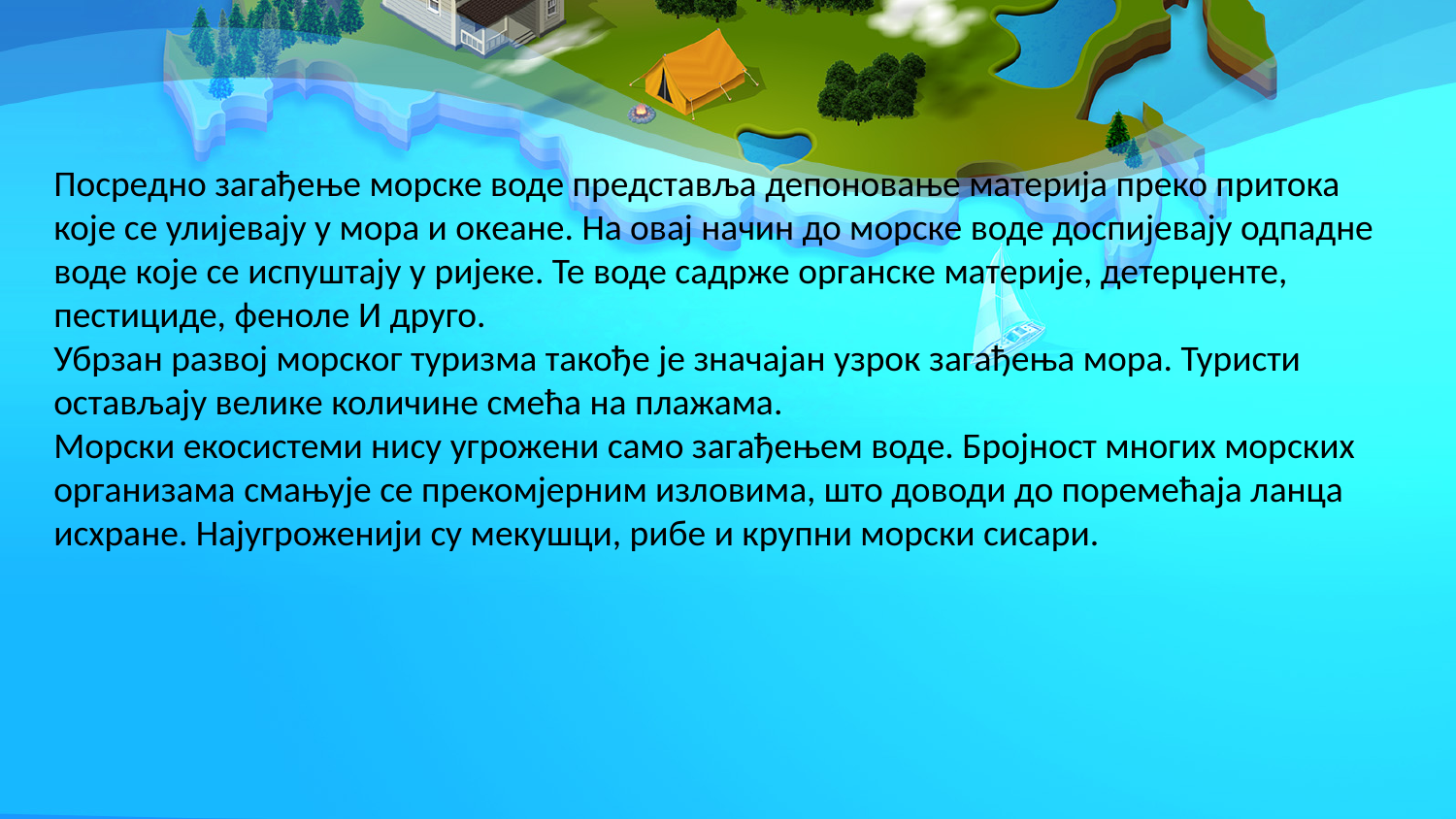

Посредно загађење морске воде представља депоновање материја преко притока које се улијевају у мора и океане. На овај начин до морске воде доспијевају одпадне воде које се испуштају у ријеке. Те воде садрже органске материје, детерџенте, пестициде, феноле И друго.
Убрзан развој морског туризма такође је значајан узрок загађења мора. Туристи остављају велике количине смећа на плажама.
Морски екосистеми нису угрожени само загађењем воде. Бројност многих морских организама смањује се прекомјерним изловима, што доводи до поремећаја ланца исхране. Најугроженији су мекушци, рибе и крупни морски сисари.